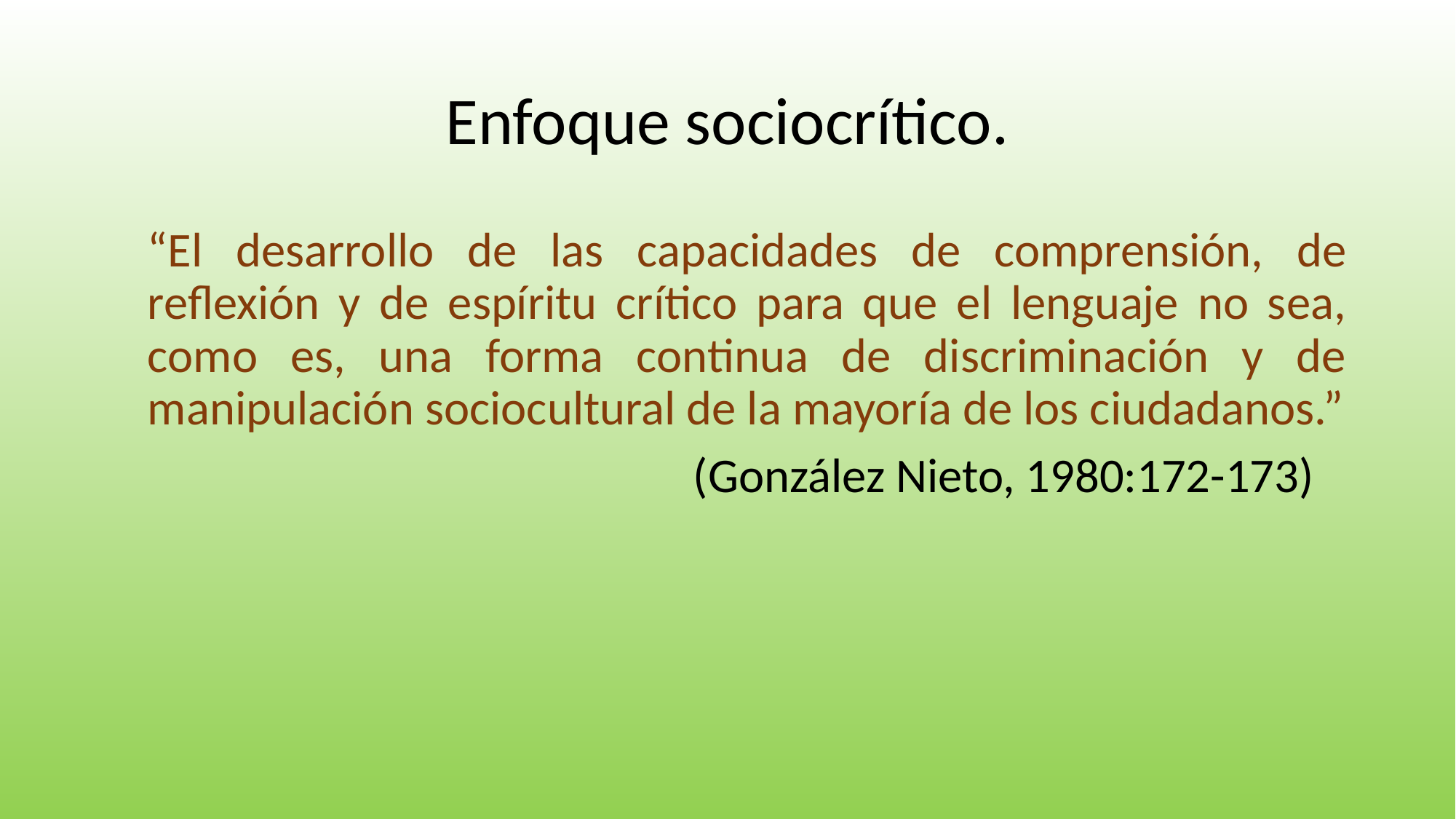

# Enfoque sociocrítico.
“El desarrollo de las capacidades de comprensión, de reflexión y de espíritu crítico para que el lenguaje no sea, como es, una forma continua de discriminación y de manipulación sociocultural de la mayoría de los ciudadanos.”
					(González Nieto, 1980:172-173)